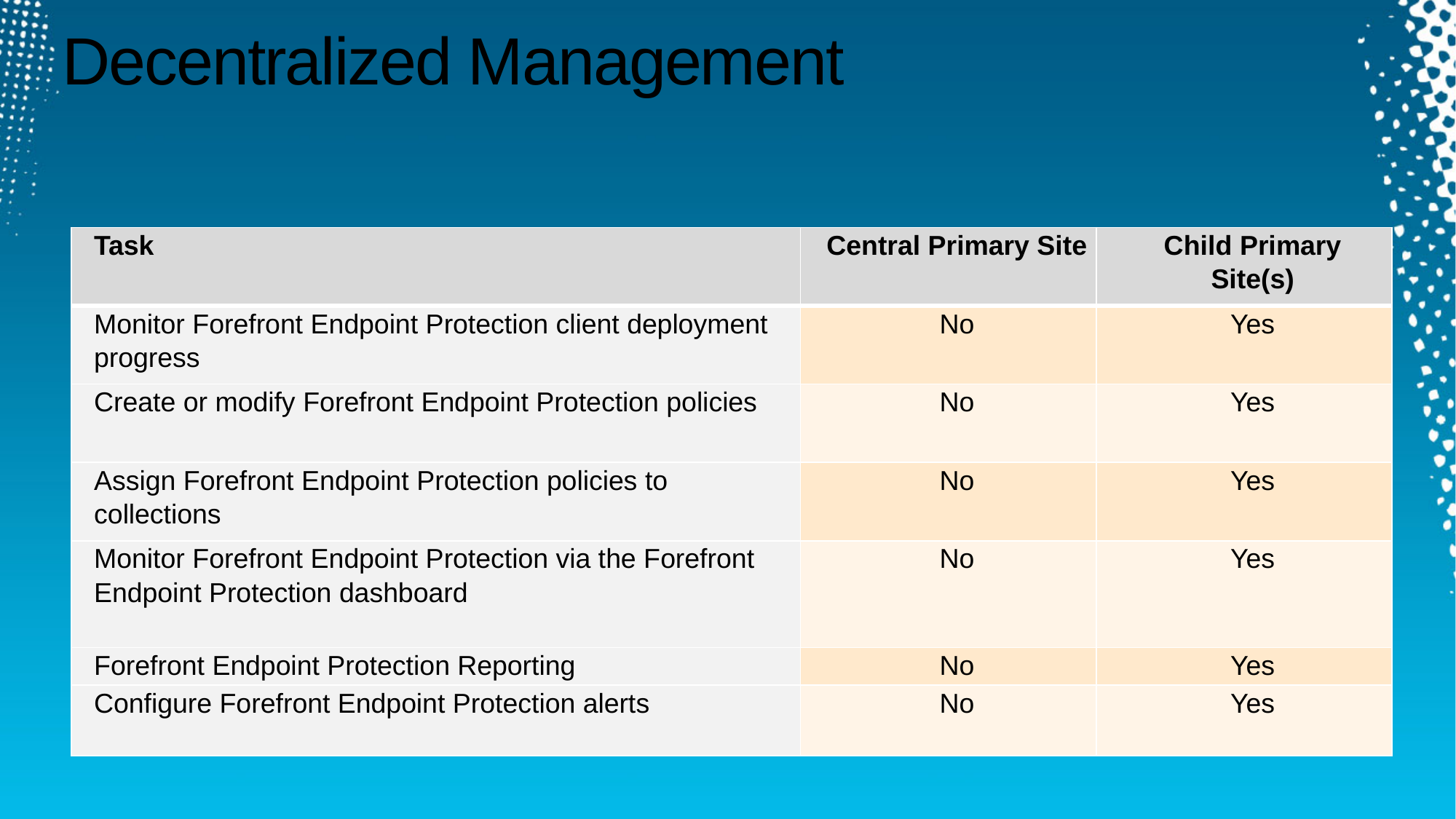

# Decentralized Management
| Task | Central Primary Site | Child Primary Site(s) |
| --- | --- | --- |
| Monitor Forefront Endpoint Protection client deployment progress | No | Yes |
| Create or modify Forefront Endpoint Protection policies | No | Yes |
| Assign Forefront Endpoint Protection policies to collections | No | Yes |
| Monitor Forefront Endpoint Protection via the Forefront Endpoint Protection dashboard | No | Yes |
| Forefront Endpoint Protection Reporting | No | Yes |
| Configure Forefront Endpoint Protection alerts | No | Yes |